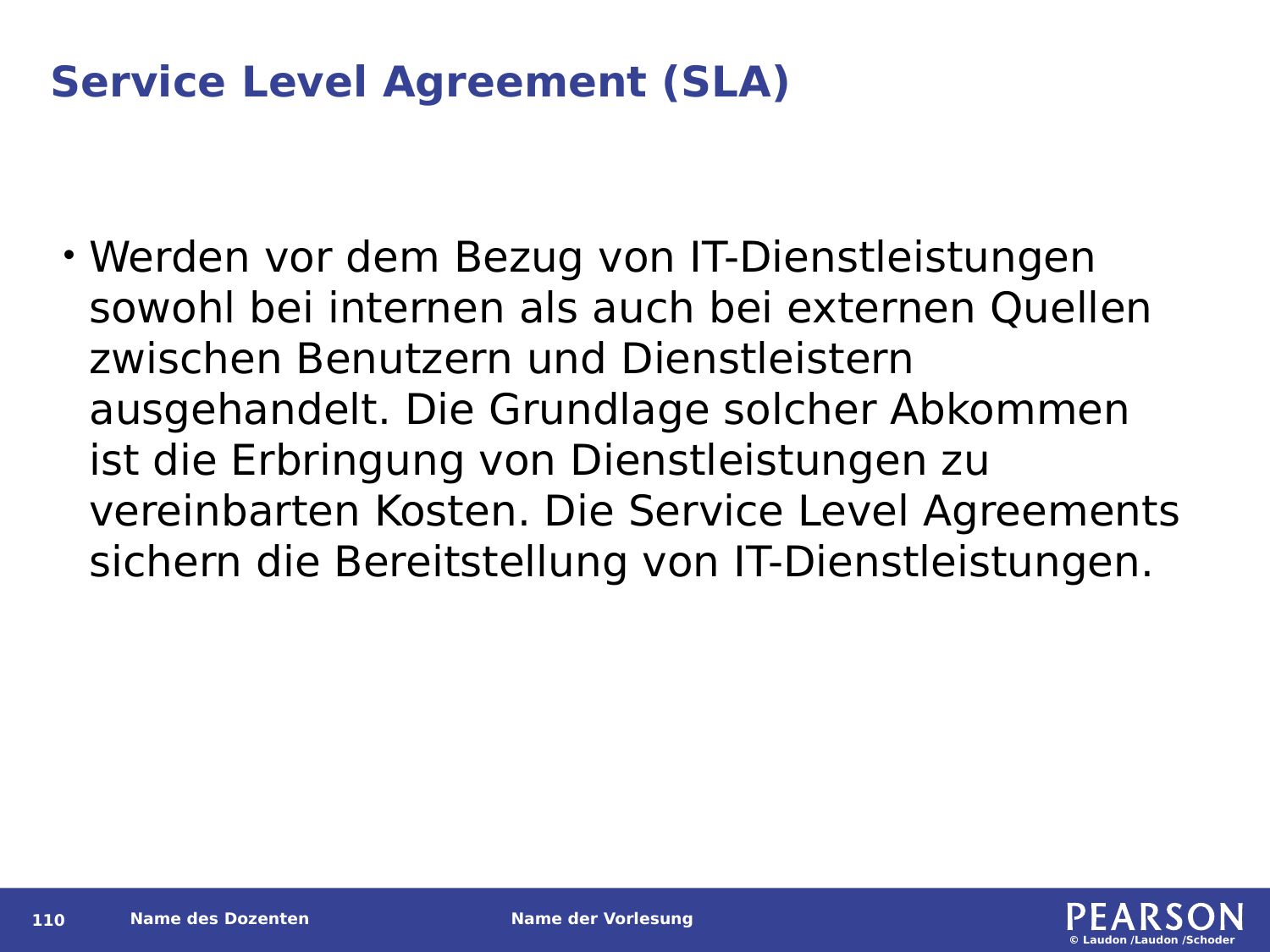

# Service Level Agreement (SLA)

Werden vor dem Bezug von IT-Dienstleistungen sowohl bei internen als auch bei externen Quellen zwischen Benutzern und Dienstleistern ausgehandelt. Die Grundlage solcher Abkommen ist die Erbringung von Dienstleistungen zu vereinbarten Kosten. Die Service Level Agreements sichern die Bereitstellung von IT-Dienstleistungen.
110